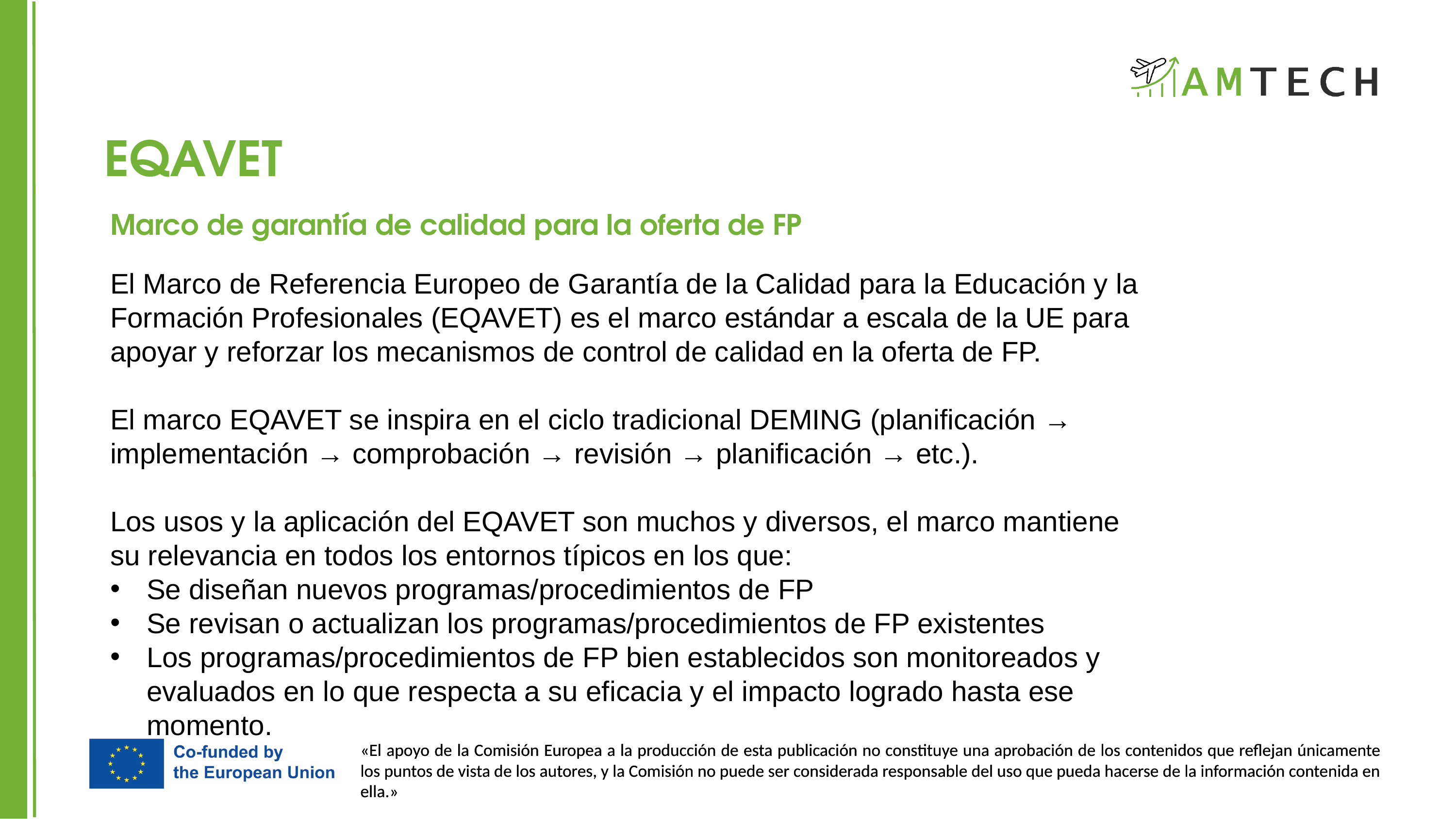

EQAVET
Marco de garantía de calidad para la oferta de FP
El Marco de Referencia Europeo de Garantía de la Calidad para la Educación y la Formación Profesionales (EQAVET) es el marco estándar a escala de la UE para apoyar y reforzar los mecanismos de control de calidad en la oferta de FP.

El marco EQAVET se inspira en el ciclo tradicional DEMING (planificación → implementación → comprobación → revisión → planificación → etc.).

Los usos y la aplicación del EQAVET son muchos y diversos, el marco mantiene su relevancia en todos los entornos típicos en los que:
Se diseñan nuevos programas/procedimientos de FP
Se revisan o actualizan los programas/procedimientos de FP existentes
Los programas/procedimientos de FP bien establecidos son monitoreados y evaluados en lo que respecta a su eficacia y el impacto logrado hasta ese momento.